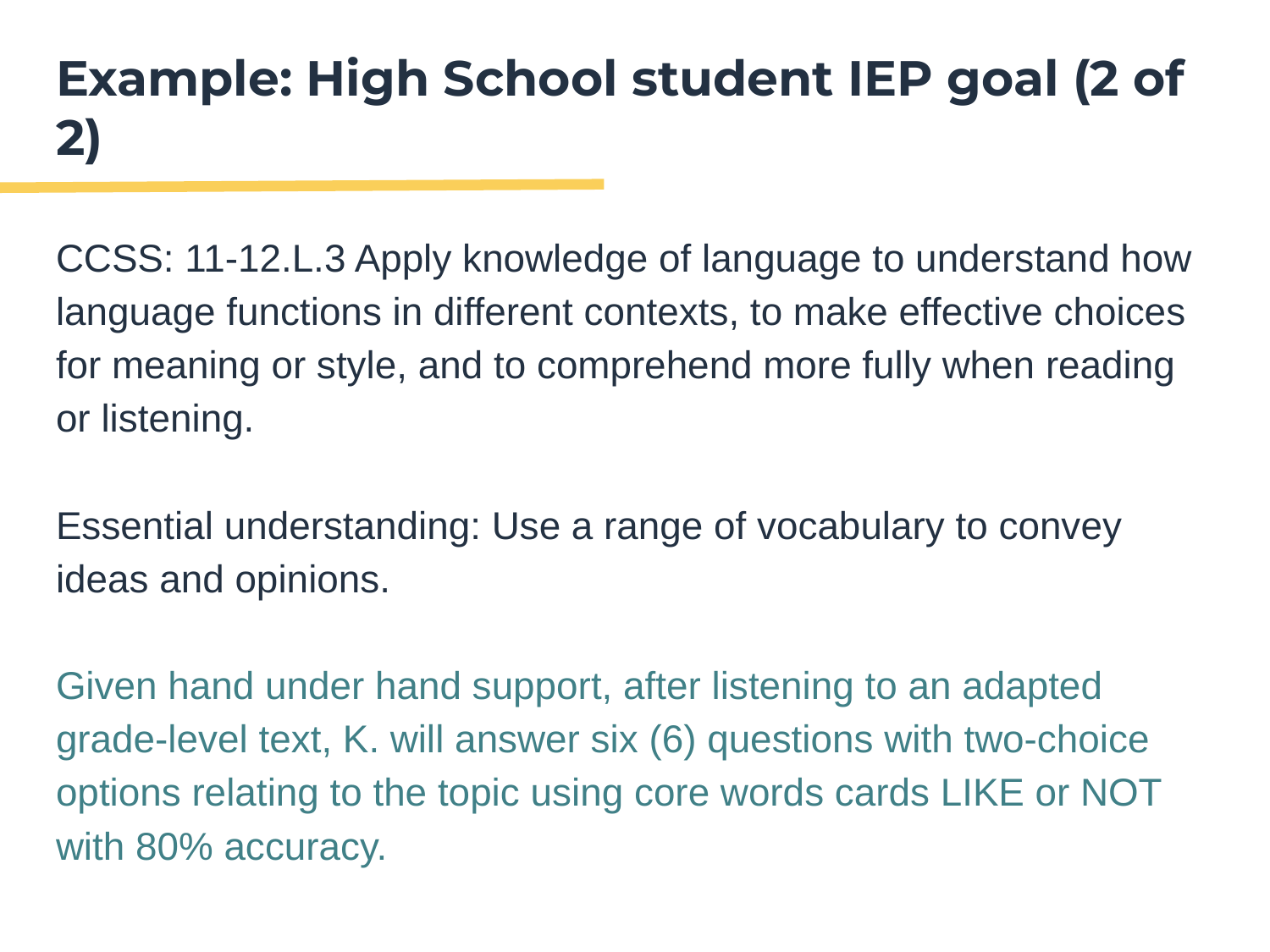

# Example: High School student IEP goal (2 of 2)
CCSS: 11-12.L.3 Apply knowledge of language to understand how language functions in different contexts, to make effective choices for meaning or style, and to comprehend more fully when reading or listening.

Essential understanding: Use a range of vocabulary to convey ideas and opinions.

Given hand under hand support, after listening to an adapted grade-level text, K. will answer six (6) questions with two-choice options relating to the topic using core words cards LIKE or NOT with 80% accuracy.